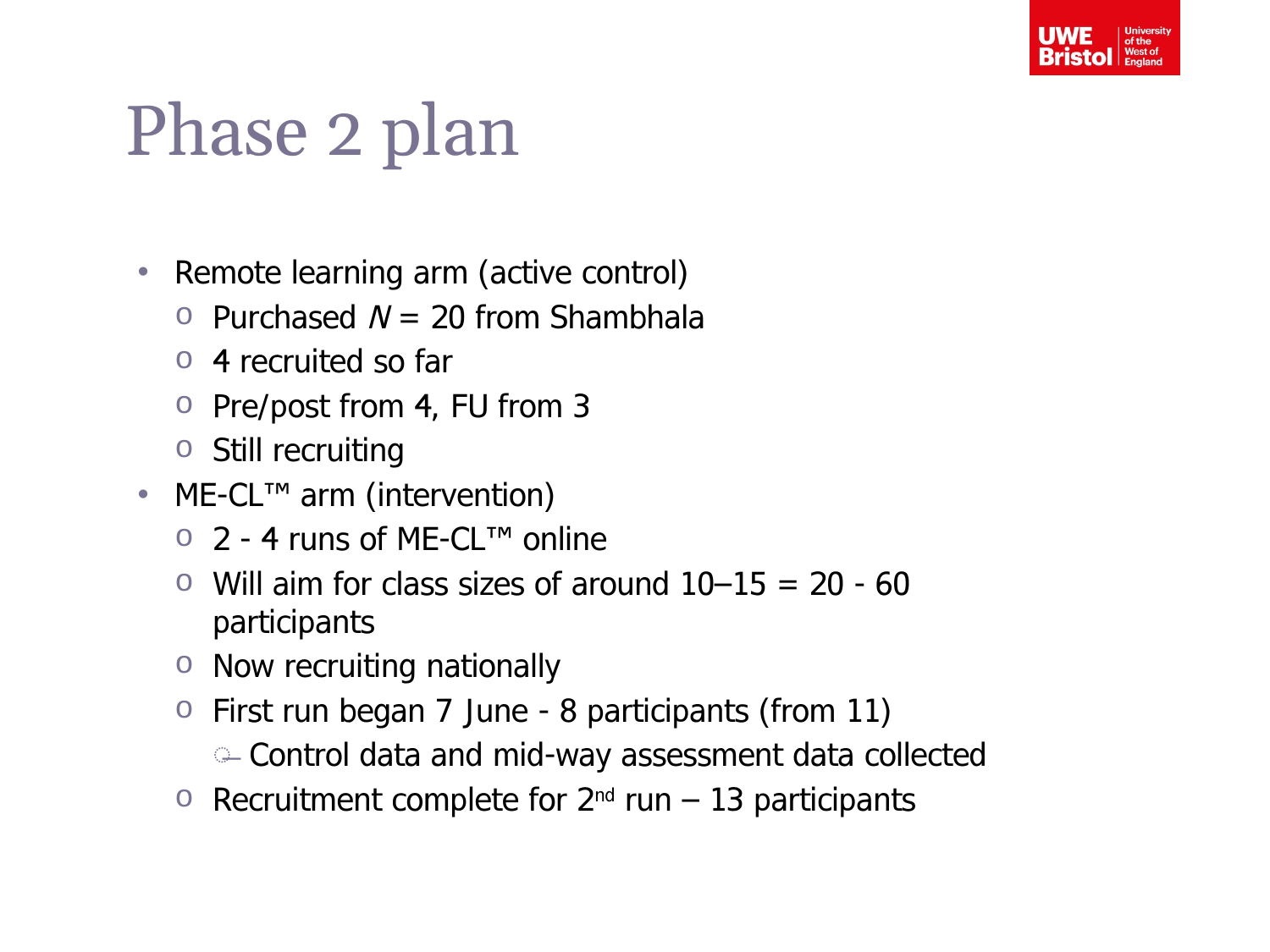

Phase 2 plan
Remote learning arm (active control)
Purchased N = 20 from Shambhala
4 recruited so far
Pre/post from 4, FU from 3
Still recruiting
ME-CL™ arm (intervention)
2 - 4 runs of ME-CL™ online
Will aim for class sizes of around 10–15 = 20 - 60 participants
Now recruiting nationally
First run began 7 June - 8 participants (from 11)
Control data and mid-way assessment data collected
Recruitment complete for 2nd run – 13 participants